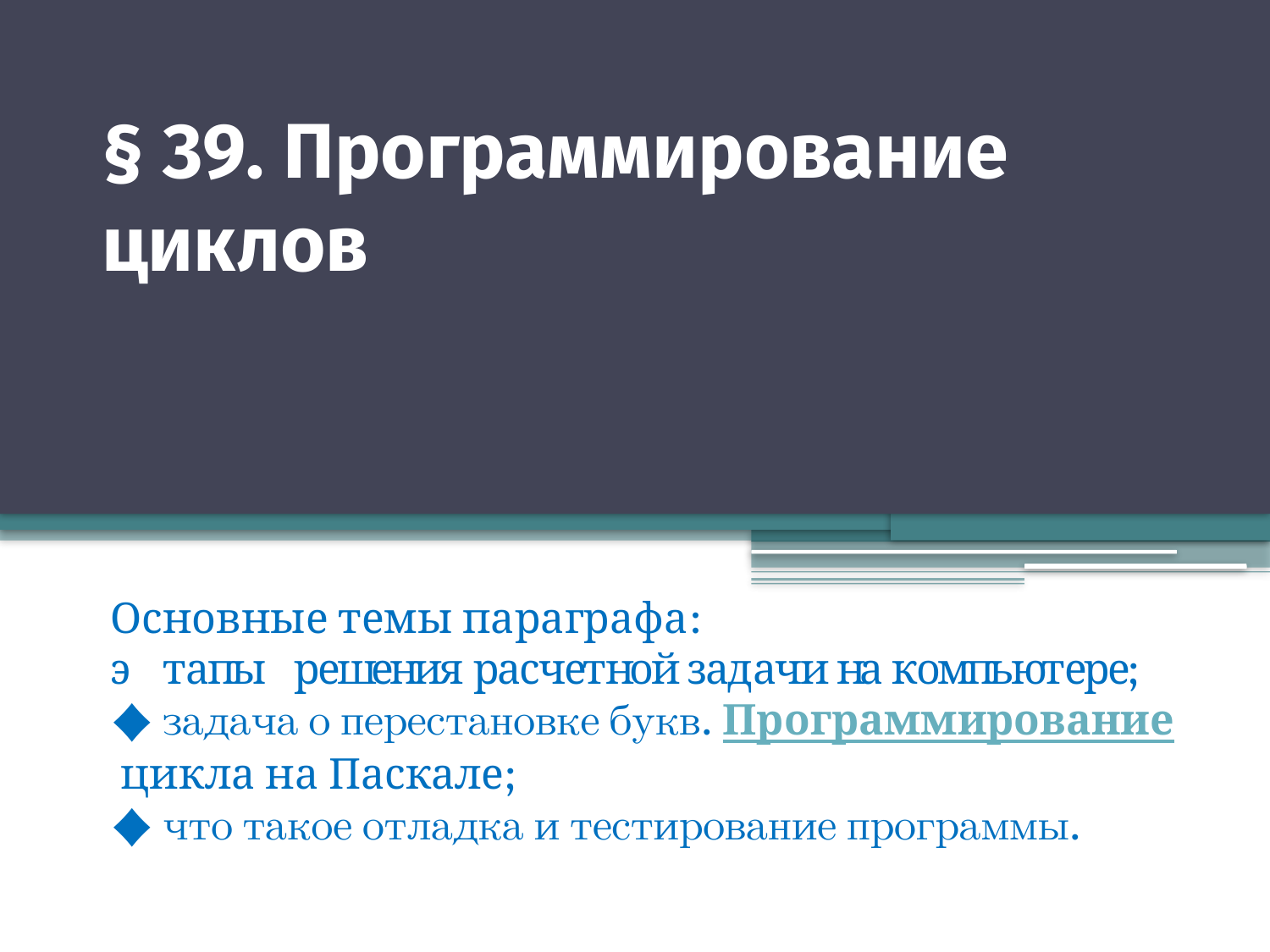

# § 39. Программирование циклов
Основные темы параграфа:
♦ этапы решения расчетной задачи на компьютере;
♦ задача о перестановке букв. Программирование цикла на Паскале;
♦ что такое отладка и тестирование программы.